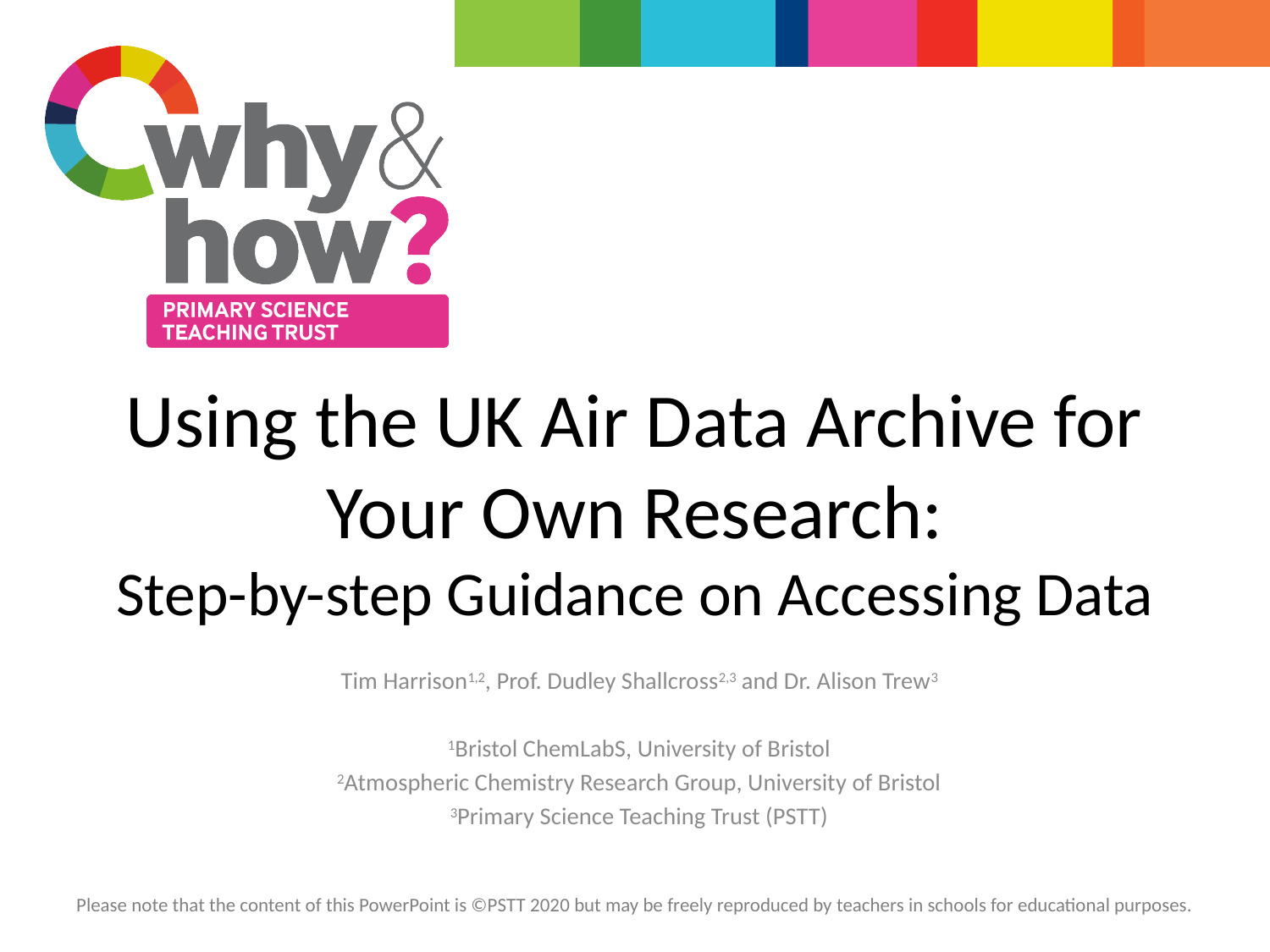

# Using the UK Air Data Archive for Your Own Research: Step-by-step Guidance on Accessing Data
Tim Harrison1,2, Prof. Dudley Shallcross2,3 and Dr. Alison Trew3

1Bristol ChemLabS, University of Bristol
2Atmospheric Chemistry Research Group, University of Bristol
3Primary Science Teaching Trust (PSTT)

Please note that the content of this PowerPoint is ©PSTT 2020 but may be freely reproduced by teachers in schools for educational purposes.